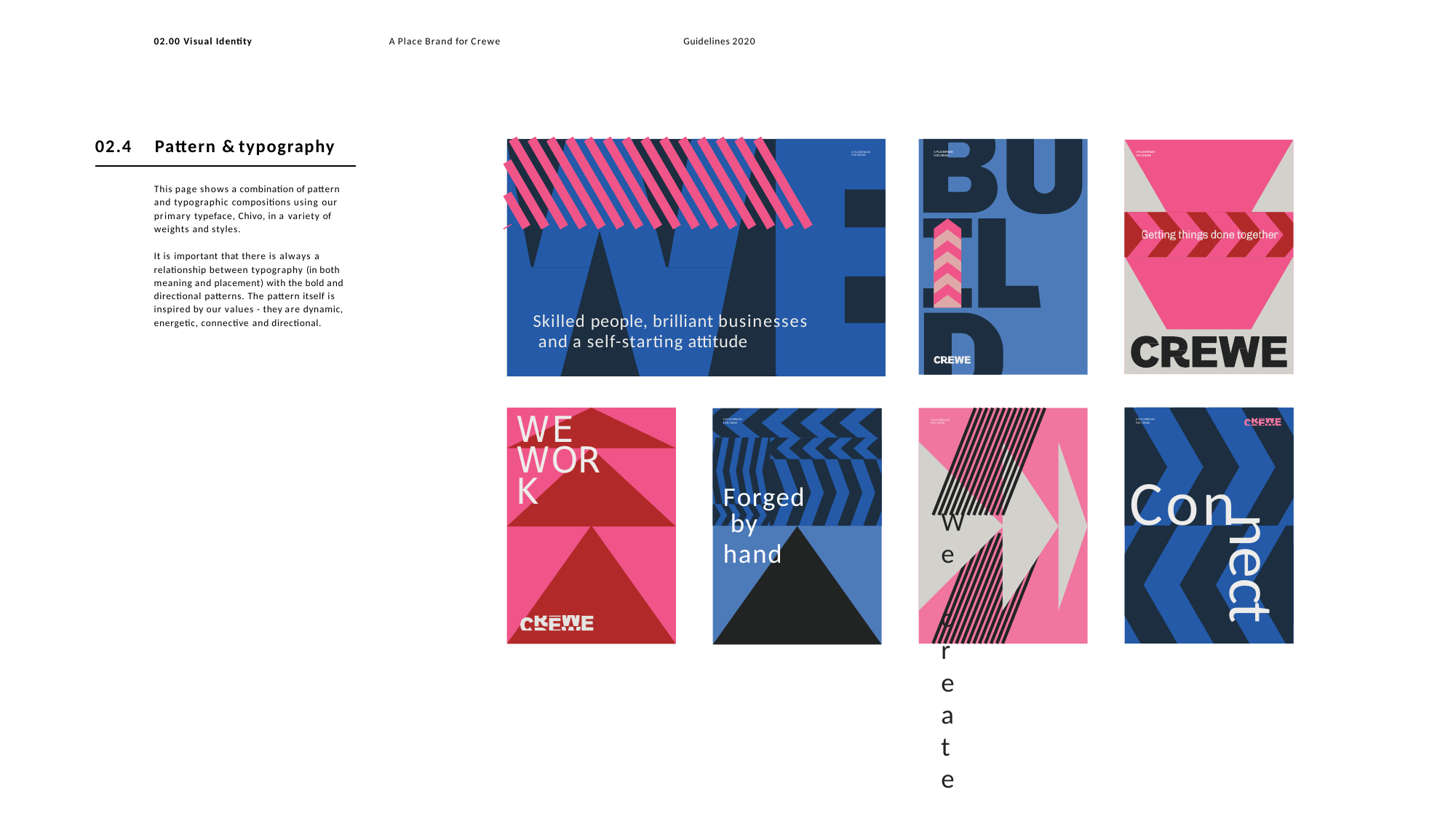

02.00 Visual Identity
A Place Brand for Crewe
Guidelines 2020
02.4	Pattern & typography

A PLACEBRAND  FOR CREWE

This page shows a combination of pattern  and typographic compositions using our  primary typeface, Chivo, in a variety of  weights and styles.

It is important that there is always a  relationship between typography (in both  meaning and placement) with the bold and  directional patterns. The pattern itself is  inspired by our values - they are dynamic,  energetic, connective and directional.
Skilled people, brilliant businesses  and a self-starting attitude

WE  WORK

A PLACEBRAND  FOR CREWE

A PLACEBRAND  FOR CREWE

We create

A PLACEBRAND  FOR CREWE
A PLACEBRAND  FOR CREWE

Con
Forged  by
nect
hand

17